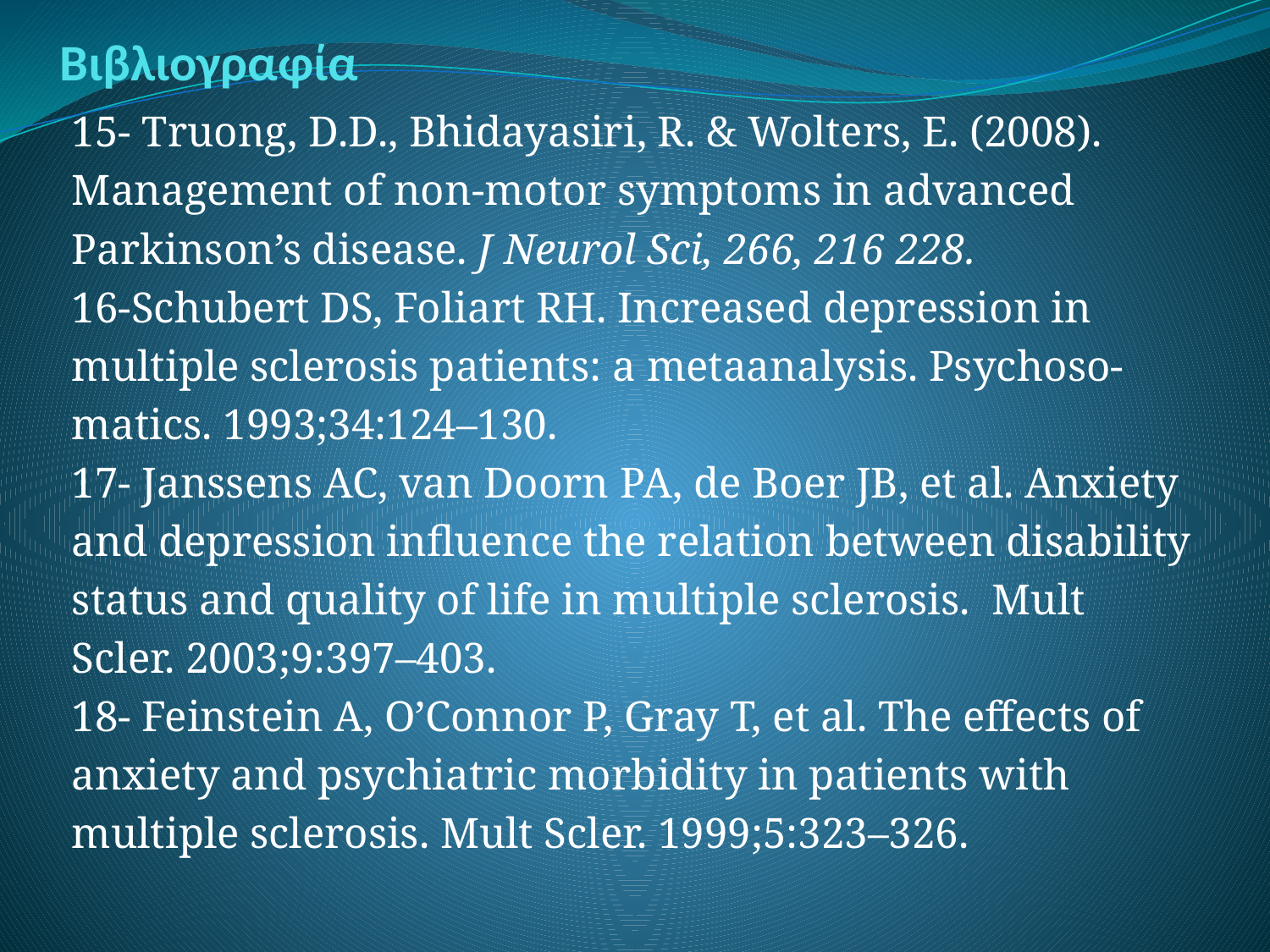

# Βιβλιογραφία
15- Truong, D.D., Bhidayasiri, R. & Wolters, E. (2008).
Management of non-motor symptoms in advanced
Parkinson’s disease. J Neurol Sci, 266, 216 228.
16-Schubert DS, Foliart RH. Increased depression in
multiple sclerosis patients: a metaanalysis. Psychoso-
matics. 1993;34:124–130.
17- Janssens AC, van Doorn PA, de Boer JB, et al. Anxiety
and depression influence the relation between disability
status and quality of life in multiple sclerosis.  Mult
Scler. 2003;9:397–403.
18- Feinstein A, O’Connor P, Gray T, et al. The effects of
anxiety and psychiatric morbidity in patients with
multiple sclerosis. Mult Scler. 1999;5:323–326.